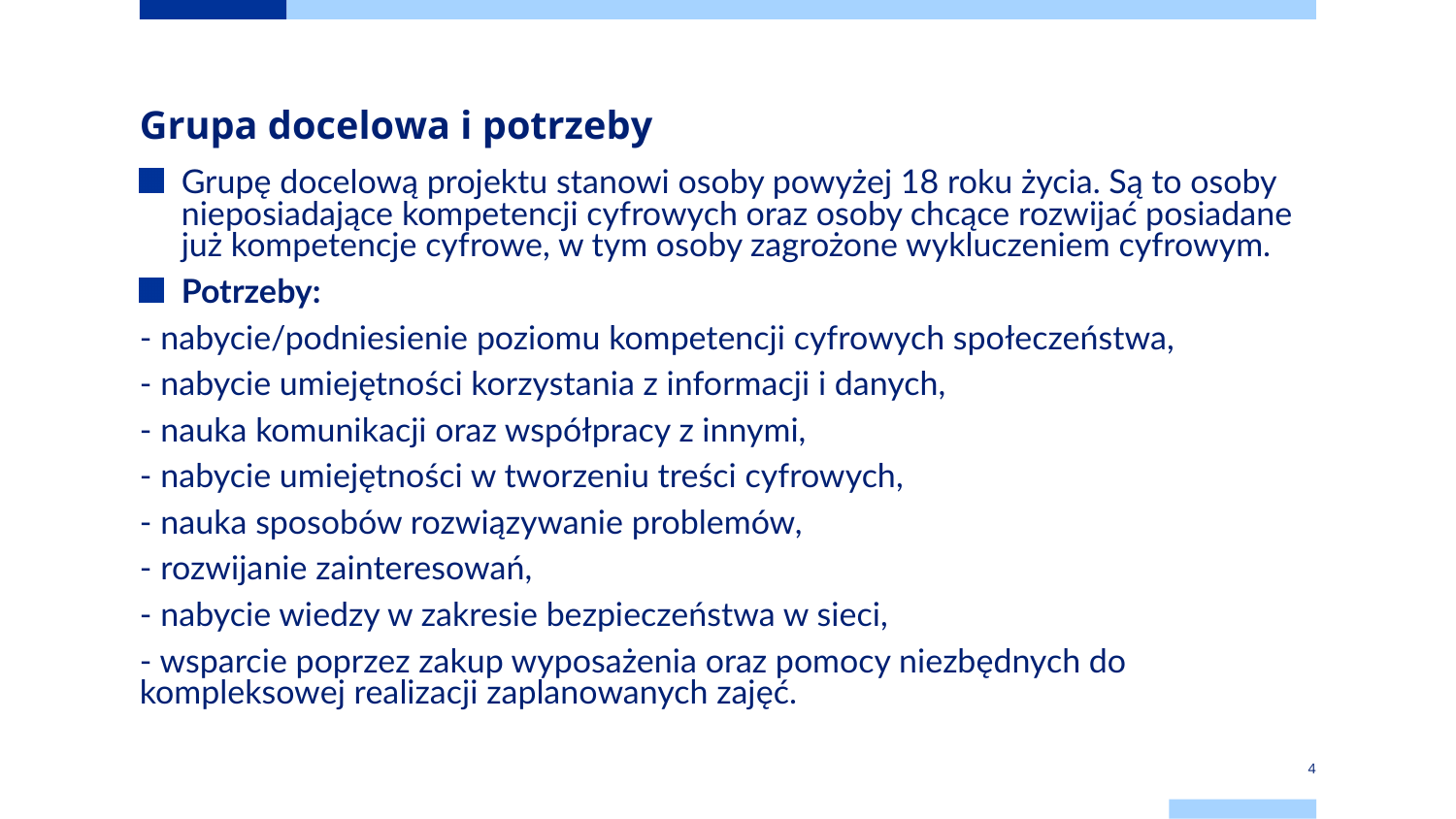

# Grupa docelowa i potrzeby
Grupę docelową projektu stanowi osoby powyżej 18 roku życia. Są to osoby nieposiadające kompetencji cyfrowych oraz osoby chcące rozwijać posiadane już kompetencje cyfrowe, w tym osoby zagrożone wykluczeniem cyfrowym.
Potrzeby:
- nabycie/podniesienie poziomu kompetencji cyfrowych społeczeństwa,
- nabycie umiejętności korzystania z informacji i danych,
- nauka komunikacji oraz współpracy z innymi,
- nabycie umiejętności w tworzeniu treści cyfrowych,
- nauka sposobów rozwiązywanie problemów,
- rozwijanie zainteresowań,
- nabycie wiedzy w zakresie bezpieczeństwa w sieci,
- wsparcie poprzez zakup wyposażenia oraz pomocy niezbędnych do kompleksowej realizacji zaplanowanych zajęć.

4